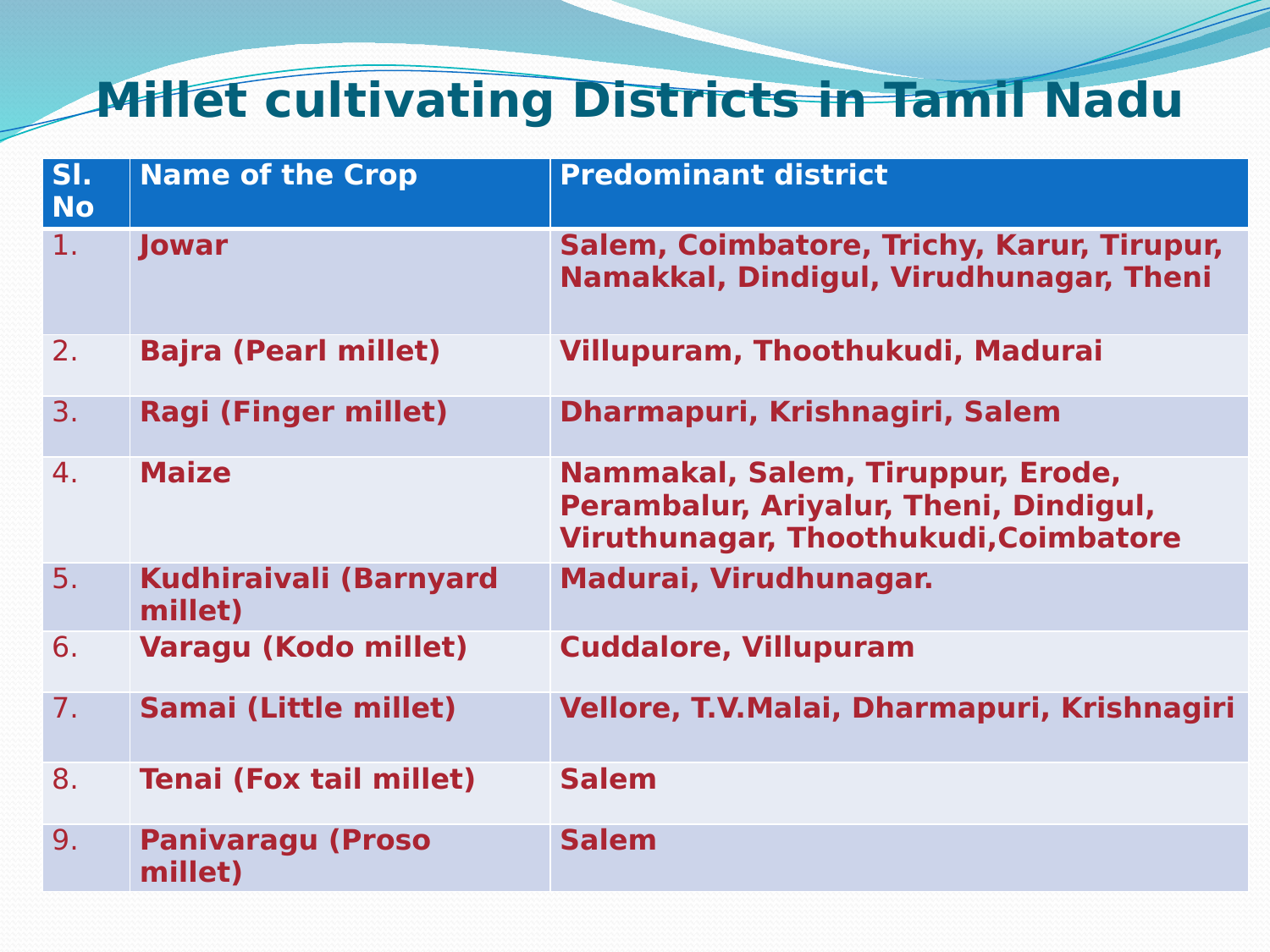

# Millet cultivating Districts in Tamil Nadu
| Sl. No | Name of the Crop | Predominant district |
| --- | --- | --- |
| 1. | Jowar | Salem, Coimbatore, Trichy, Karur, Tirupur, Namakkal, Dindigul, Virudhunagar, Theni |
| 2. | Bajra (Pearl millet) | Villupuram, Thoothukudi, Madurai |
| 3. | Ragi (Finger millet) | Dharmapuri, Krishnagiri, Salem |
| 4. | Maize | Nammakal, Salem, Tiruppur, Erode, Perambalur, Ariyalur, Theni, Dindigul, Viruthunagar, Thoothukudi,Coimbatore |
| 5. | Kudhiraivali (Barnyard millet) | Madurai, Virudhunagar. |
| 6. | Varagu (Kodo millet) | Cuddalore, Villupuram |
| 7. | Samai (Little millet) | Vellore, T.V.Malai, Dharmapuri, Krishnagiri |
| 8. | Tenai (Fox tail millet) | Salem |
| 9. | Panivaragu (Proso millet) | Salem |